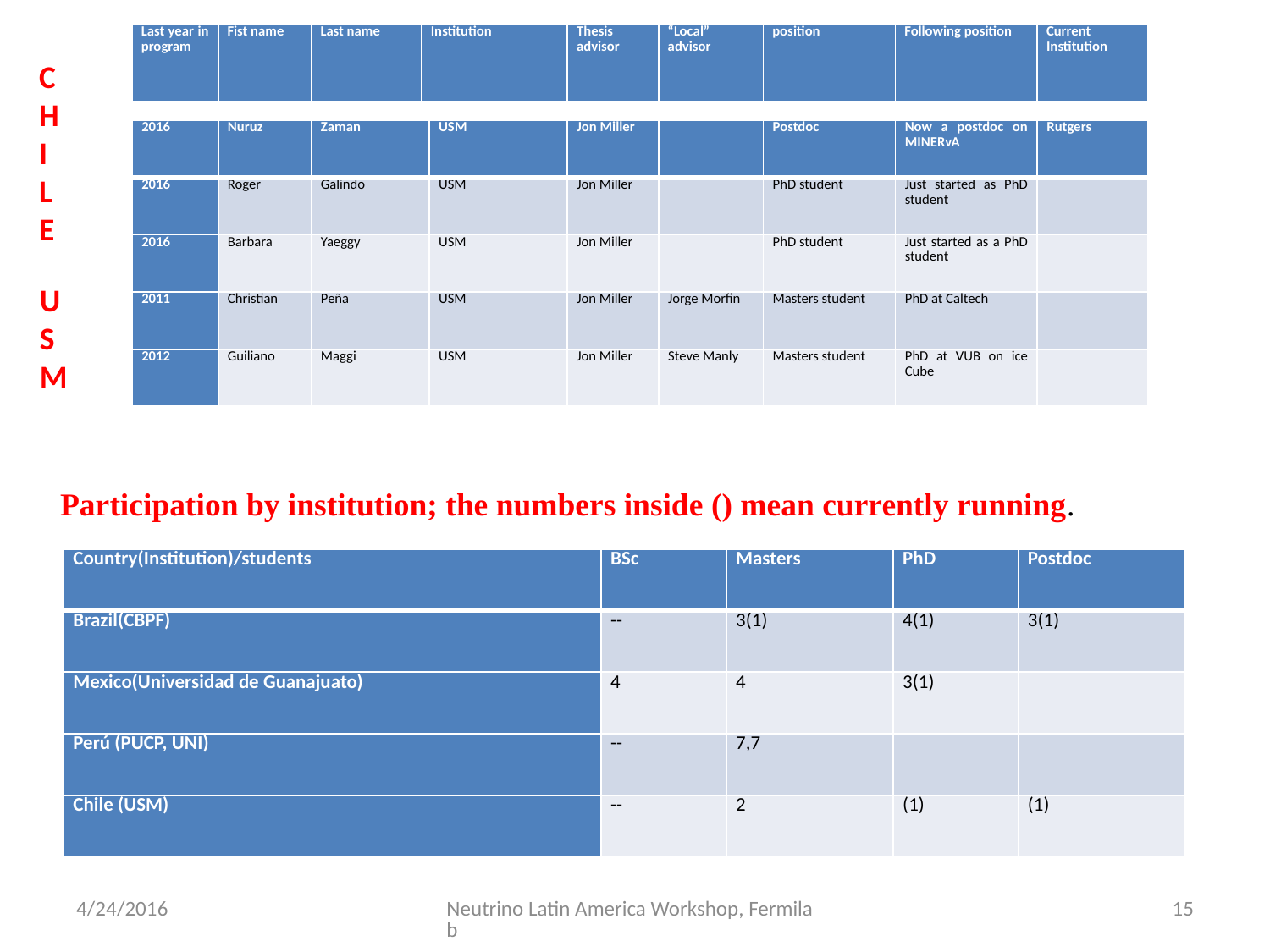

| Last year in program | Fist name | Last name | Institution | Thesis advisor | “Local” advisor | position | Following position | Current Institution |
| --- | --- | --- | --- | --- | --- | --- | --- | --- |
CHILE

| 2016 | Nuruz | Zaman | USM | Jon Miller |  | Postdoc | Now a postdoc on MINERvA | Rutgers |
| --- | --- | --- | --- | --- | --- | --- | --- | --- |
| 2016 | Roger | Galindo | USM | Jon Miller |  | PhD student | Just started as PhD student |  |
| 2016 | Barbara | Yaeggy | USM | Jon Miller |  | PhD student | Just started as a PhD student |  |
| 2011 | Christian | Peña | USM | Jon Miller | Jorge Morfin | Masters student | PhD at Caltech |  |
| 2012 | Guiliano | Maggi | USM | Jon Miller | Steve Manly | Masters student | PhD at VUB on ice Cube |  |
USM
Participation by institution; the numbers inside () mean currently running.
| Country(Institution)/students | BSc | Masters | PhD | Postdoc |
| --- | --- | --- | --- | --- |
| Brazil(CBPF) | -- | 3(1) | 4(1) | 3(1) |
| Mexico(Universidad de Guanajuato) | 4 | 4 | 3(1) |  |
| Perú (PUCP, UNI) | -- | 7,7 |  |  |
| Chile (USM) | -- | 2 | (1) | (1) |
4/24/2016
Neutrino Latin America Workshop, Fermilab
15